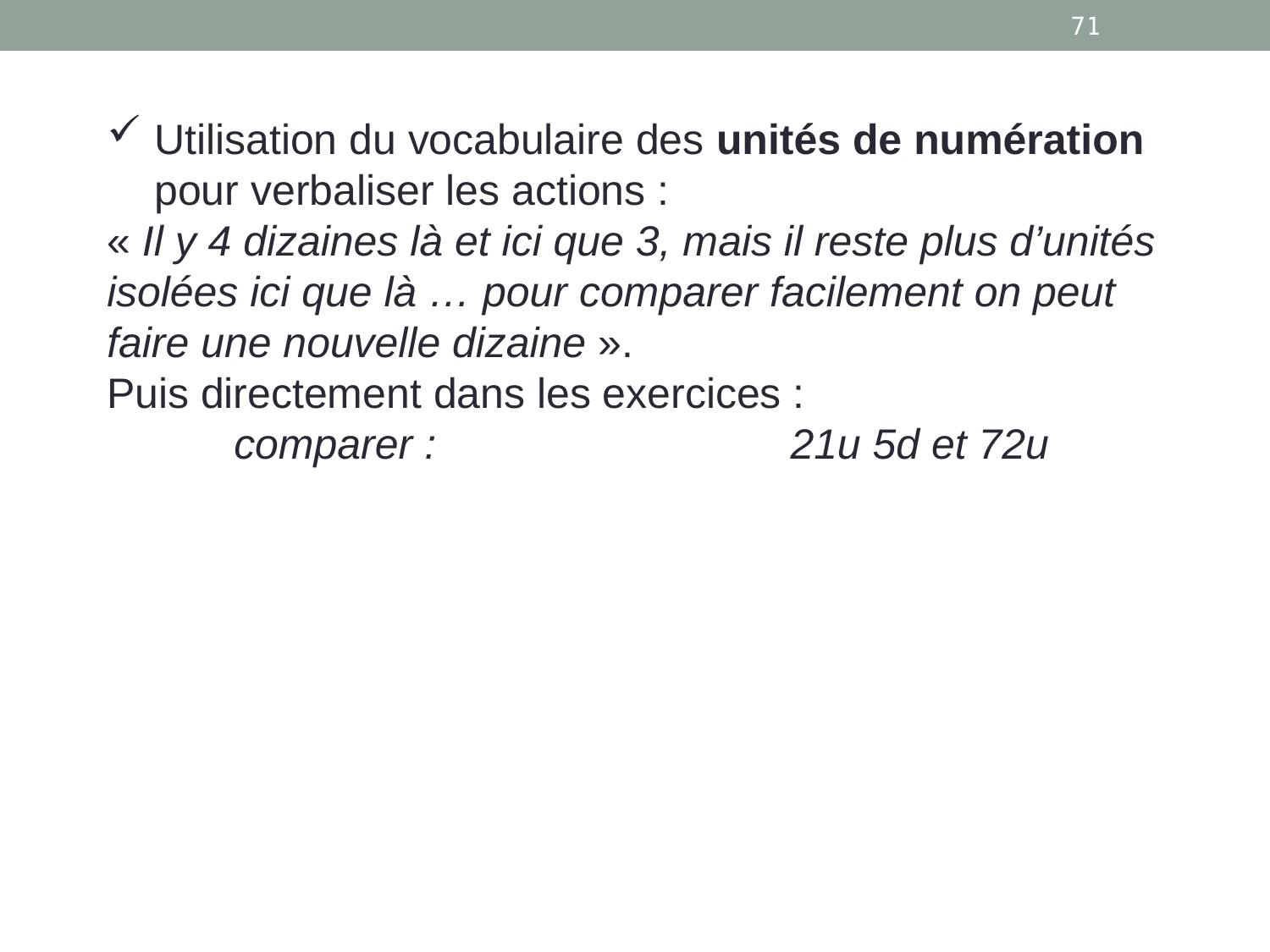

71
Utilisation du vocabulaire des unités de numération pour verbaliser les actions :
« Il y 4 dizaines là et ici que 3, mais il reste plus d’unités isolées ici que là … pour comparer facilement on peut faire une nouvelle dizaine ».
Puis directement dans les exercices :
	comparer :                              21u 5d et 72u